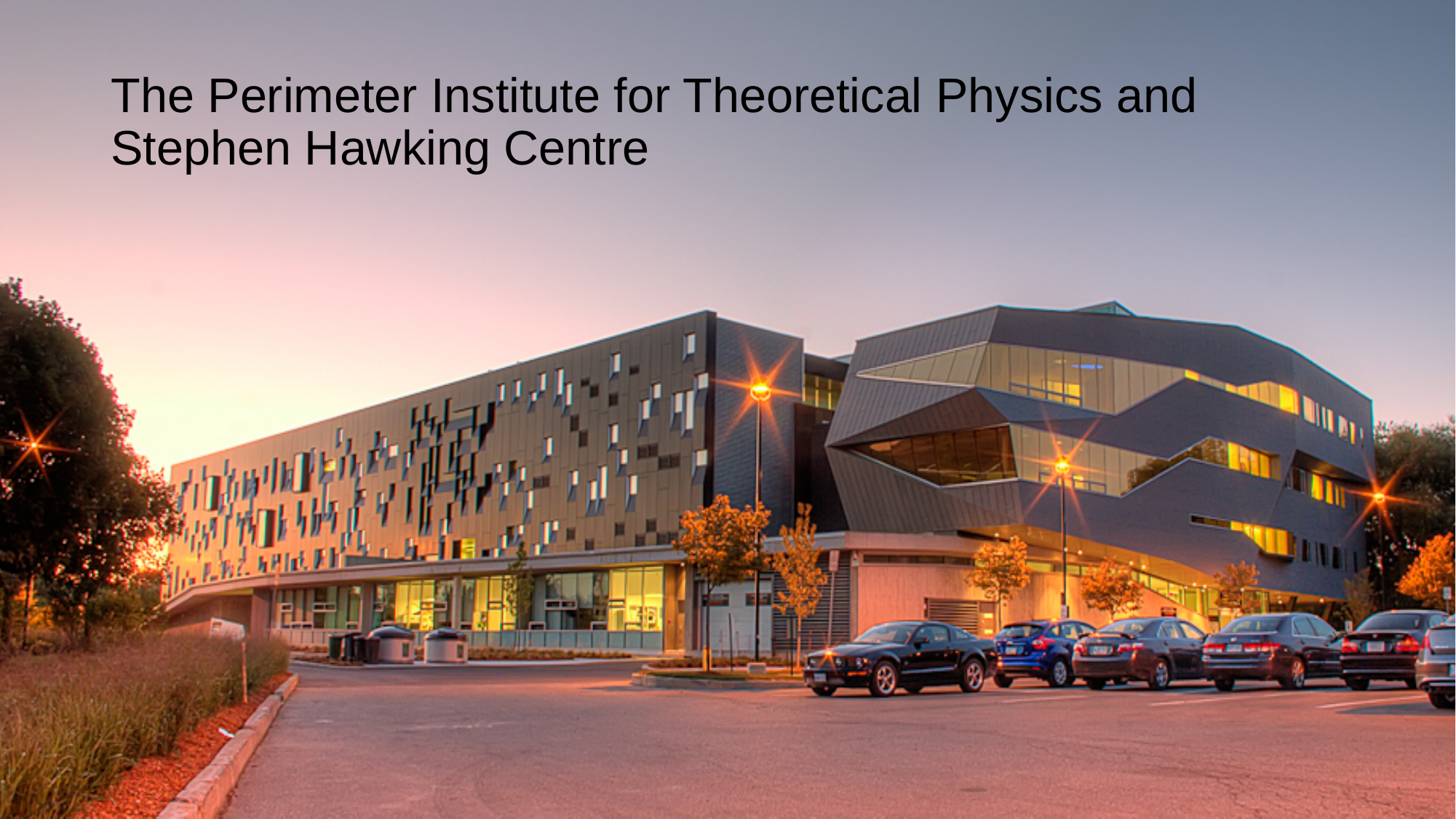

# The Perimeter Institute for Theoretical Physics and Stephen Hawking Centre